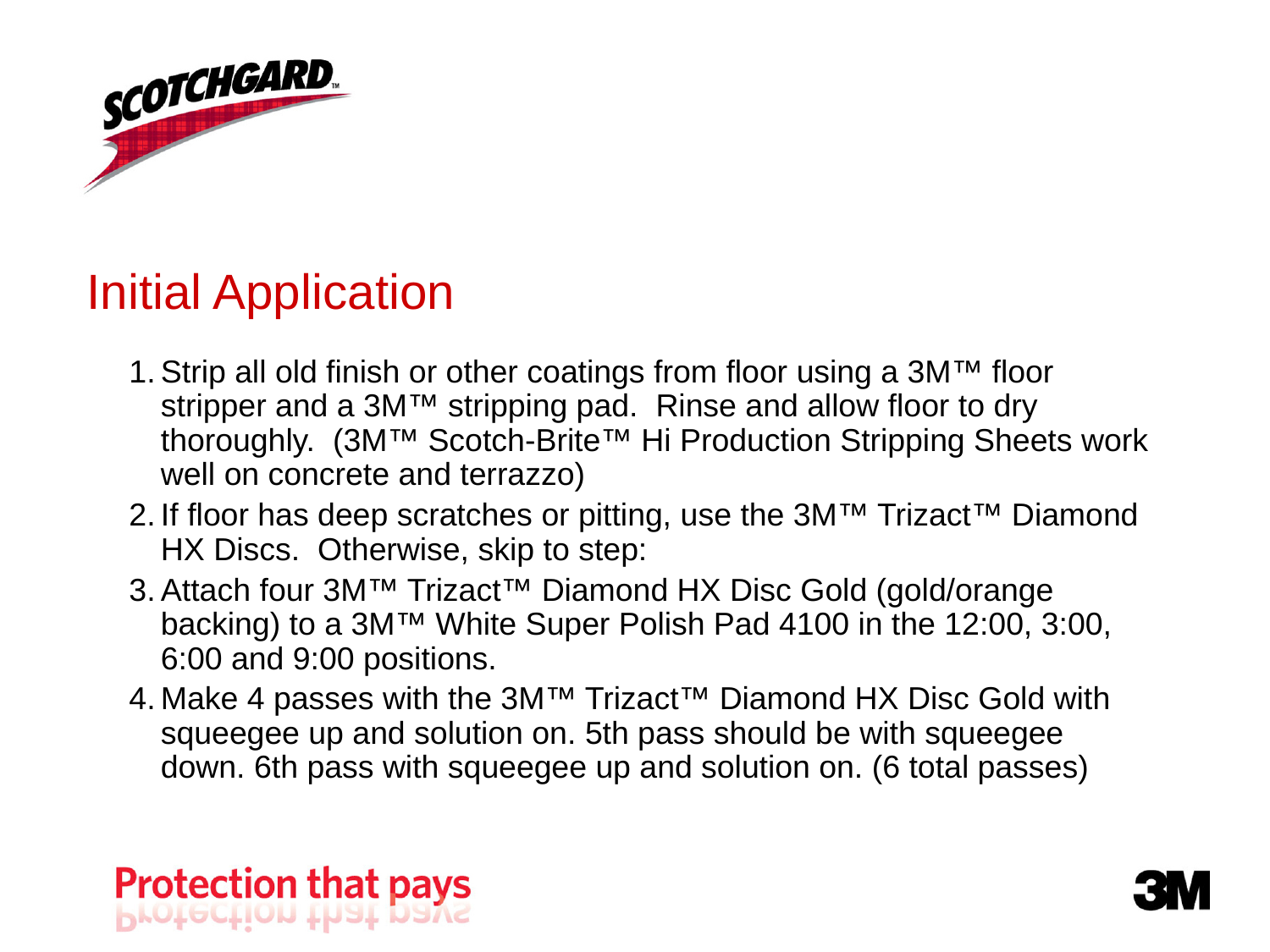

# Initial Application
Strip all old finish or other coatings from floor using a 3M™ floor stripper and a 3M™ stripping pad.  Rinse and allow floor to dry thoroughly.  (3M™ Scotch-Brite™ Hi Production Stripping Sheets work well on concrete and terrazzo)
If floor has deep scratches or pitting, use the 3M™ Trizact™ Diamond HX Discs.  Otherwise, skip to step:
Attach four 3M™ Trizact™ Diamond HX Disc Gold (gold/orange backing) to a 3M™ White Super Polish Pad 4100 in the 12:00, 3:00, 6:00 and 9:00 positions.
Make 4 passes with the 3M™ Trizact™ Diamond HX Disc Gold with squeegee up and solution on. 5th pass should be with squeegee down. 6th pass with squeegee up and solution on. (6 total passes)